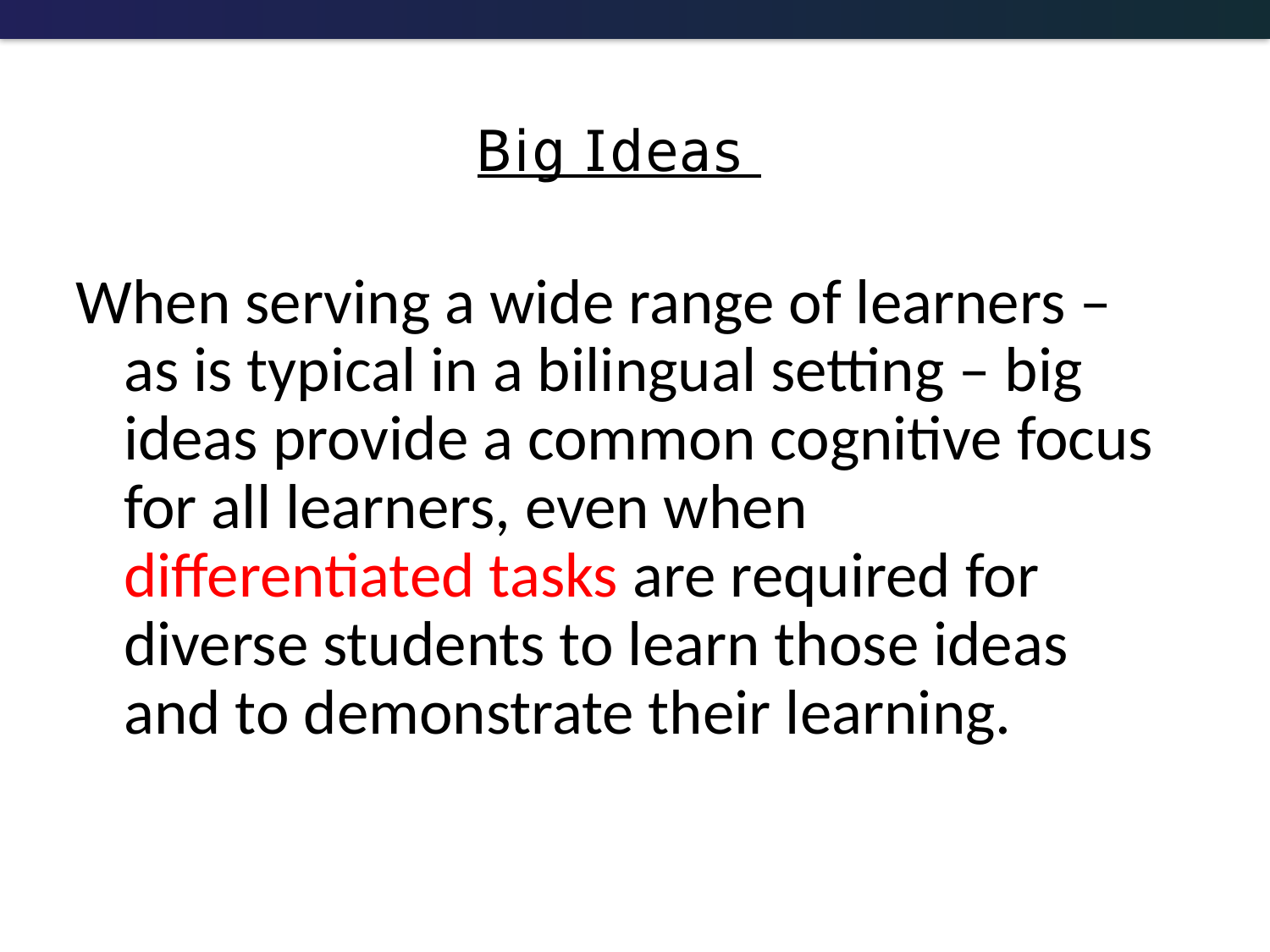

#
Big Ideas

When serving a wide range of learners – as is typical in a bilingual setting – big ideas provide a common cognitive focus for all learners, even when differentiated tasks are required for diverse students to learn those ideas and to demonstrate their learning.